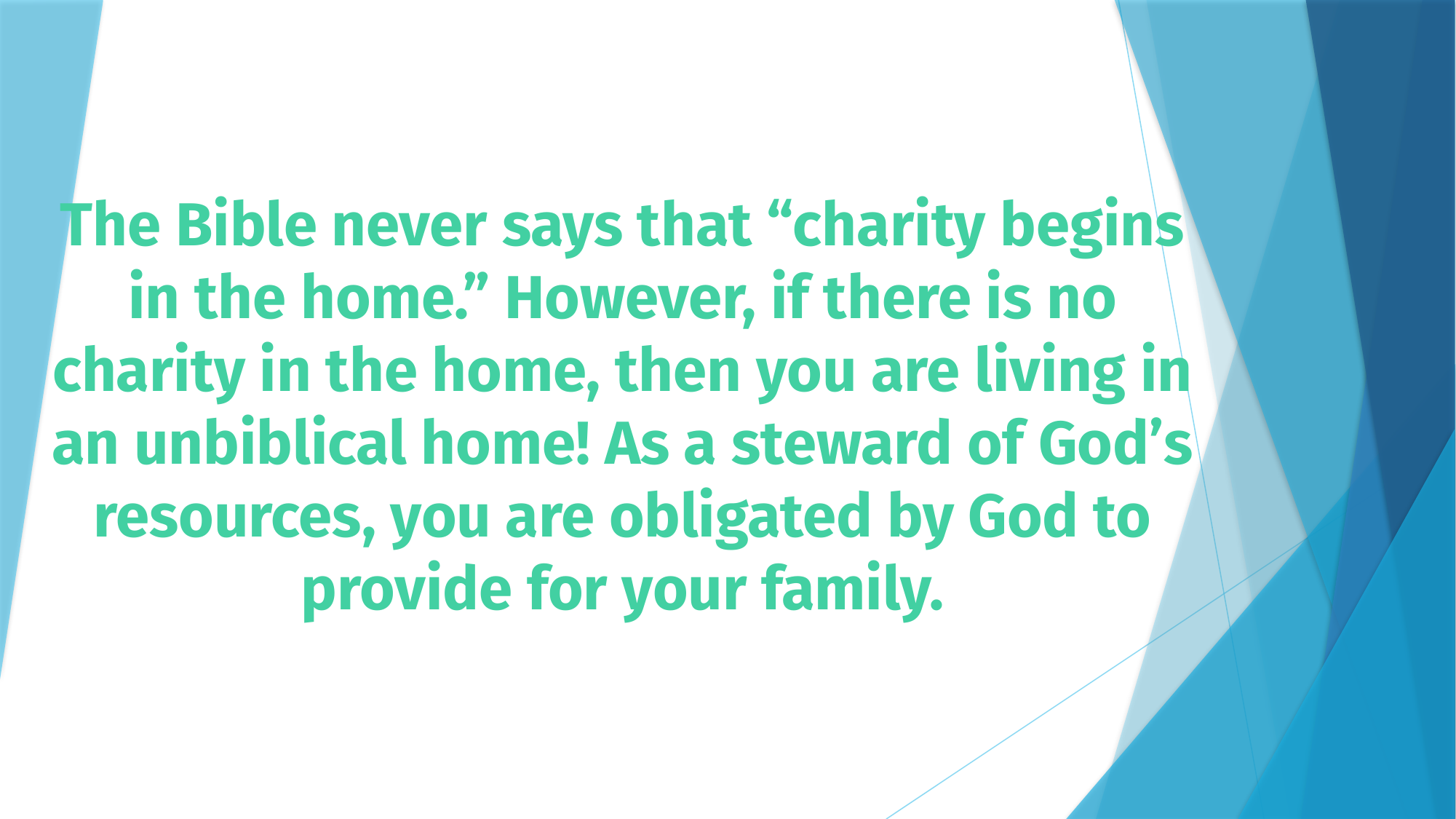

# The Bible never says that “charity begins in the home.” However, if there is no charity in the home, then you are living in an unbiblical home! As a steward of God’s resources, you are obligated by God to provide for your family.